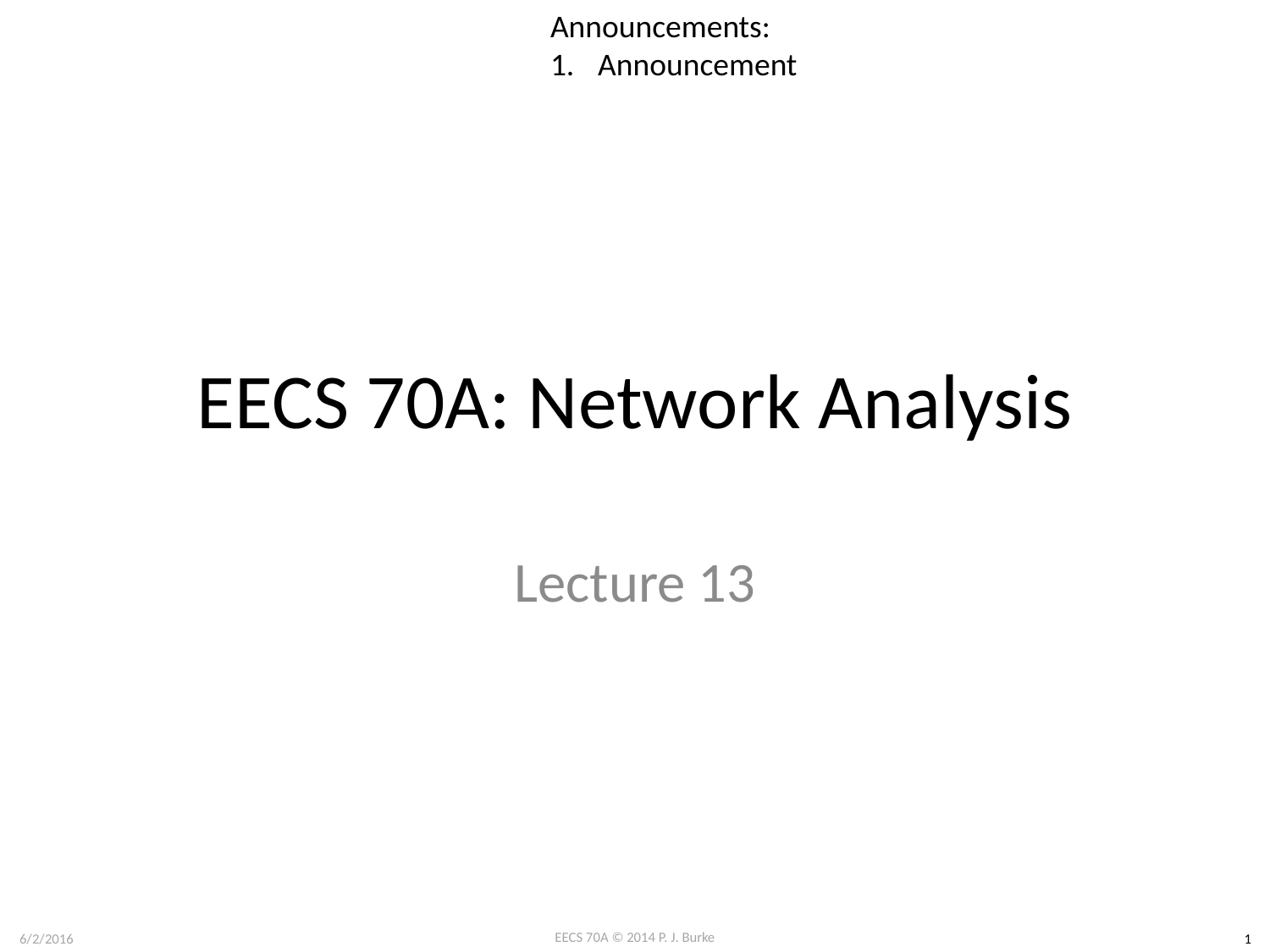

Announcements:
Announcement
# EECS 70A: Network Analysis
Lecture 13